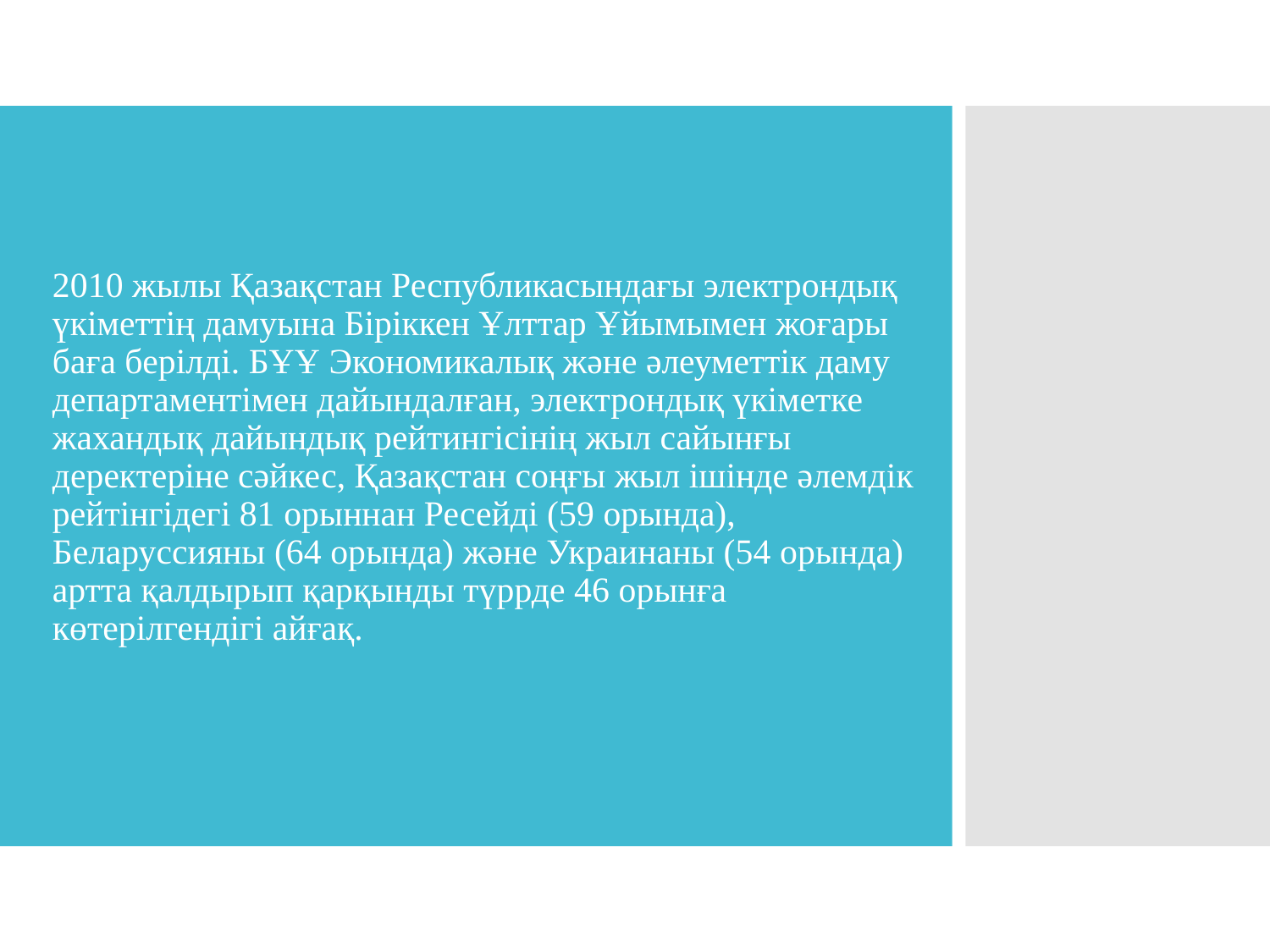

# 2010 жылы Қазақстан Республикасындағы электрондық үкіметтің дамуына Біріккен Ұлттар Ұйымымен жоғары баға берілді. БҰҰ Экономикалық және әлеуметтік даму департаментімен дайындалған, электрондық үкіметке жахандық дайындық рейтингісінің жыл сайынғы деректеріне сәйкес, Қазақстан соңғы жыл ішінде әлемдік рейтінгідегі 81 орыннан Ресейді (59 орында), Беларуссияны (64 орында) және Украинаны (54 орында) артта қалдырып қарқынды түррде 46 орынға көтерілгендігі айғақ.